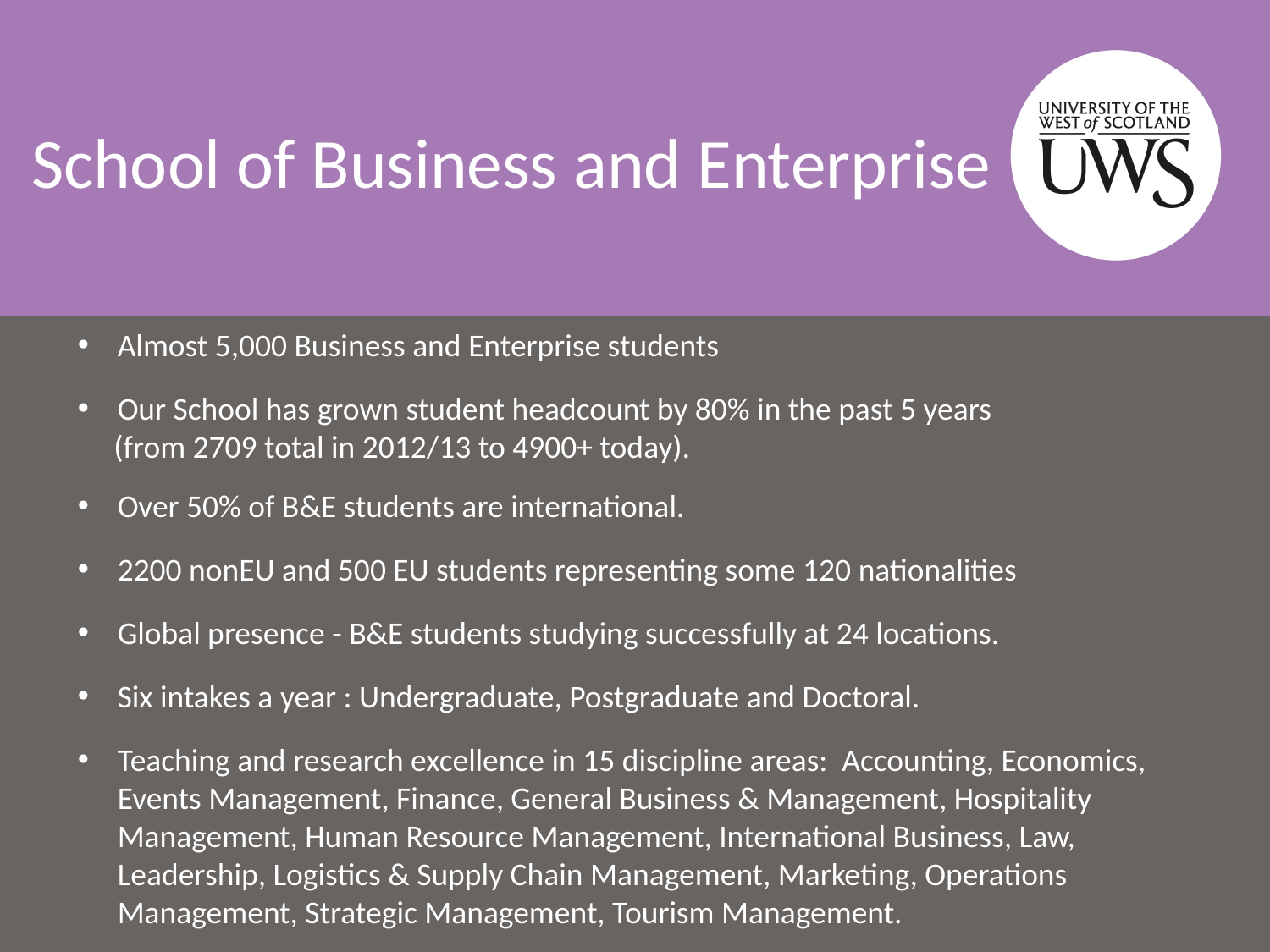

School of Business and Enterprise
Almost 5,000 Business and Enterprise students

Our School has grown student headcount by 80% in the past 5 years
     (from 2709 total in 2012/13 to 4900+ today).

Over 50% of B&E students are international.

2200 nonEU and 500 EU students representing some 120 nationalities

Global presence - B&E students studying successfully at 24 locations.

Six intakes a year : Undergraduate, Postgraduate and Doctoral.

Teaching and research excellence in 15 discipline areas:  Accounting, Economics, Events Management, Finance, General Business & Management, Hospitality Management, Human Resource Management, International Business, Law, Leadership, Logistics & Supply Chain Management, Marketing, Operations Management, Strategic Management, Tourism Management.